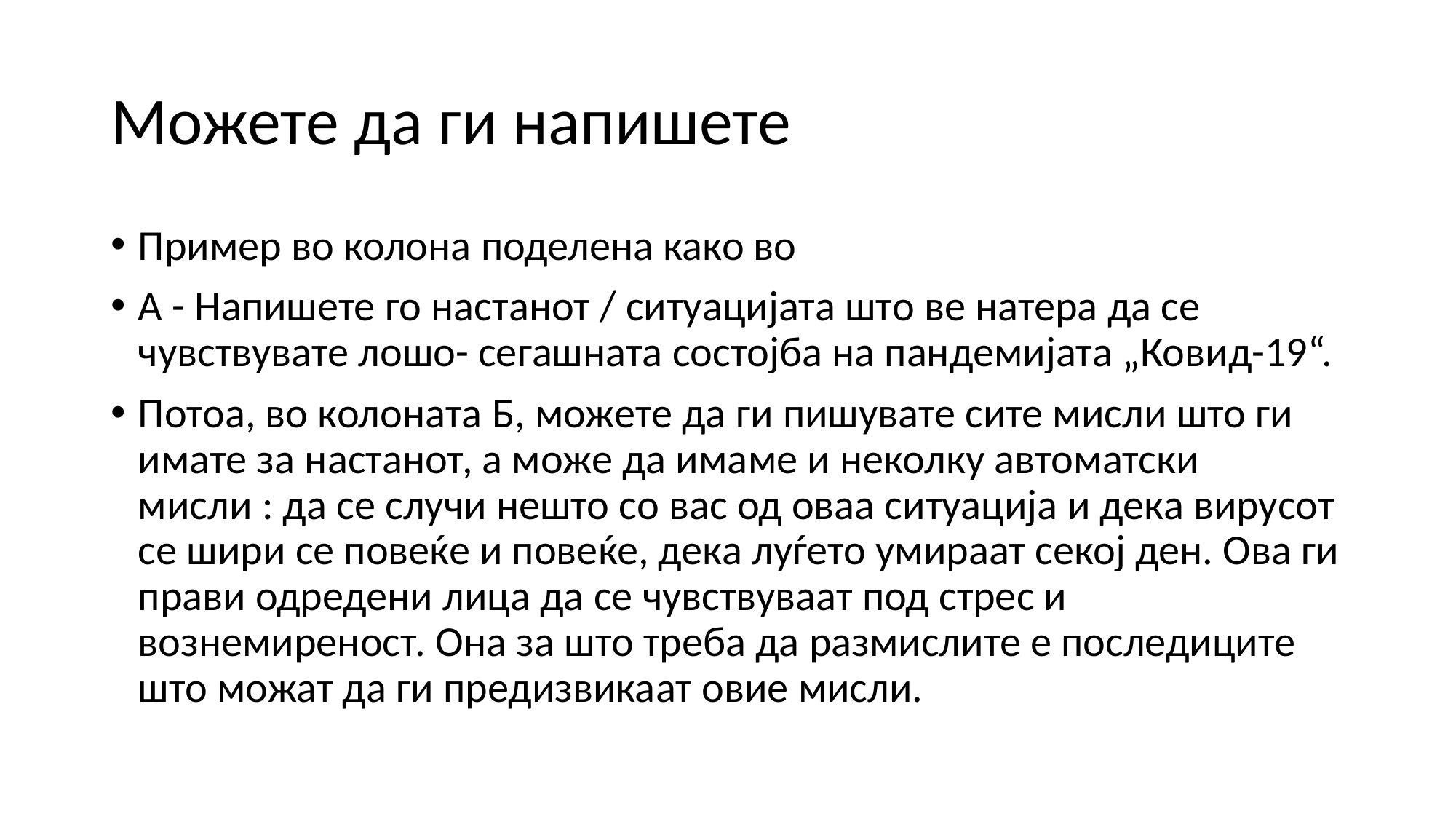

# Можете да ги напишете
Пример во колона поделена како во
А - Напишете го настанот / ситуацијата што ве натера да се чувствувате лошо- сегашната состојба на пандемијата „Ковид-19“.
Потоа, во колоната Б, можете да ги пишувате сите мисли што ги имате за настанот, а може да имаме и неколку автоматски мисли : да се случи нешто со вас од оваа ситуација и дека вирусот се шири се повеќе и повеќе, дека луѓето умираат секој ден. Ова ги прави одредени лица да се чувствуваат под стрес и вознемиреност. Она за што треба да размислите е последиците што можат да ги предизвикаат овие мисли.